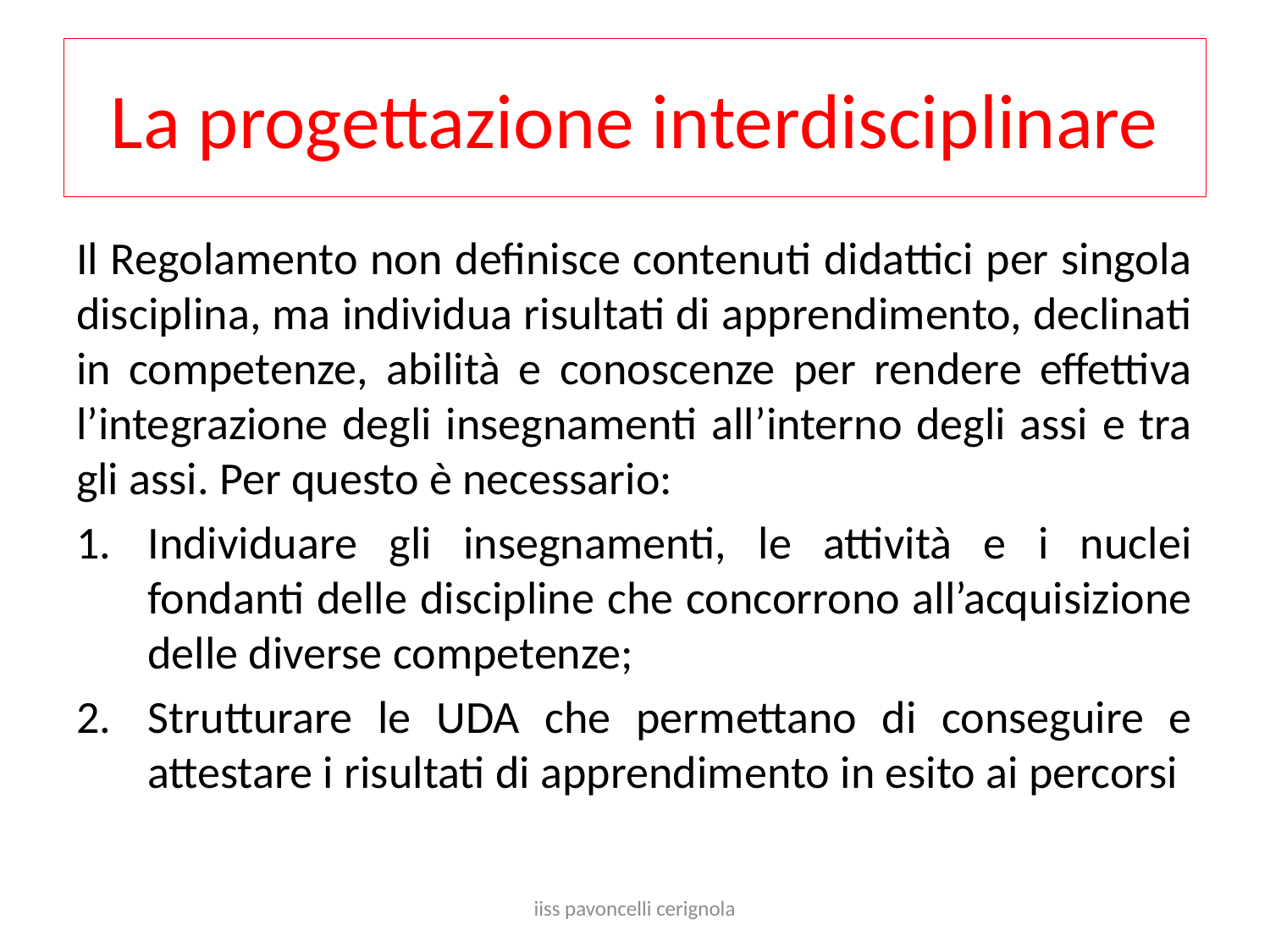

# La progettazione interdisciplinare
Il Regolamento non definisce contenuti didattici per singola disciplina, ma individua risultati di apprendimento, declinati in competenze, abilità e conoscenze per rendere effettiva l’integrazione degli insegnamenti all’interno degli assi e tra gli assi. Per questo è necessario:
Individuare gli insegnamenti, le attività e i nuclei fondanti delle discipline che concorrono all’acquisizione delle diverse competenze;
Strutturare le UDA che permettano di conseguire e attestare i risultati di apprendimento in esito ai percorsi
iiss pavoncelli cerignola